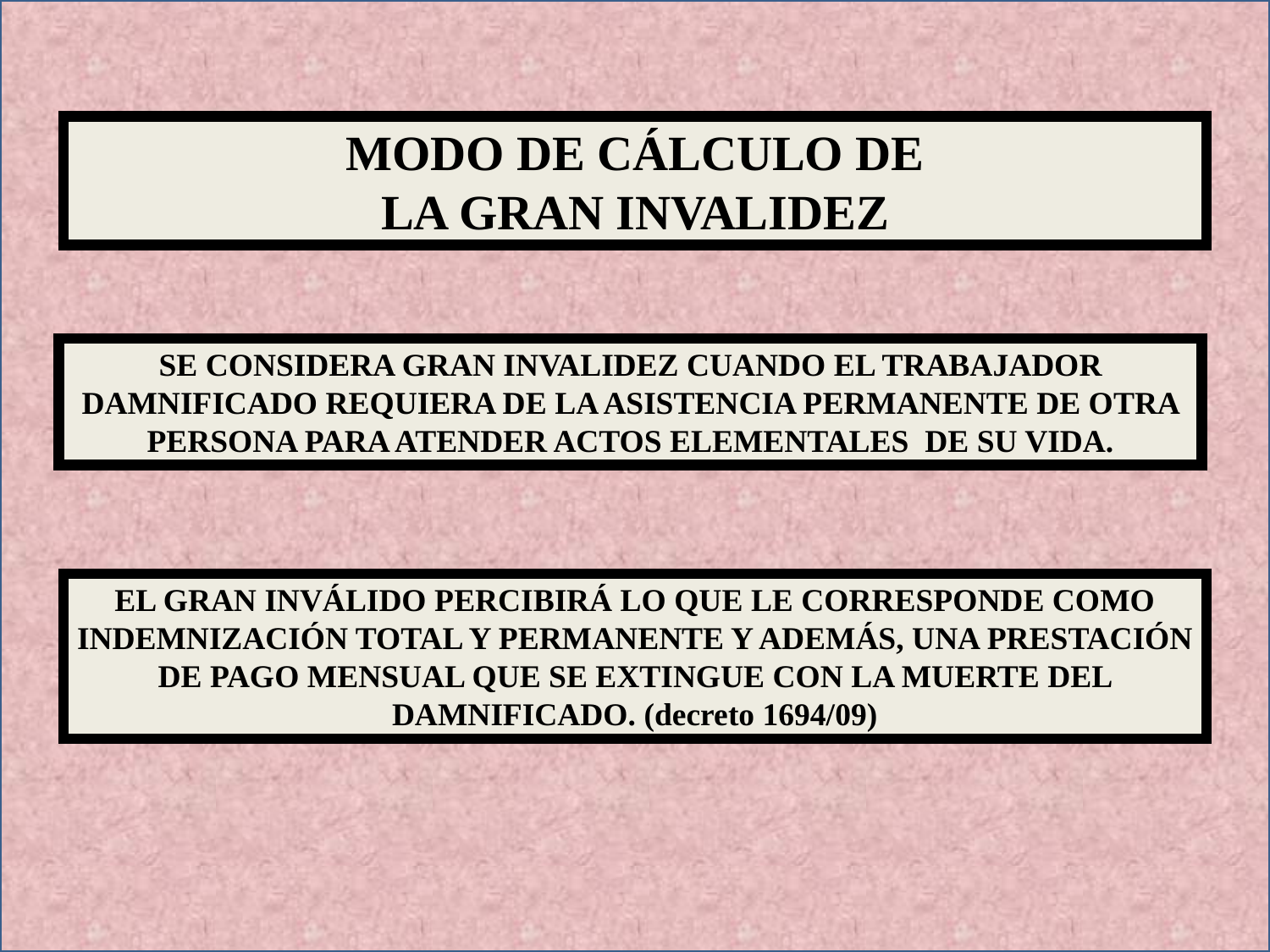

MODO DE CÁLCULO DE
LA GRAN INVALIDEZ
SE CONSIDERA GRAN INVALIDEZ CUANDO EL TRABAJADOR DAMNIFICADO REQUIERA DE LA ASISTENCIA PERMANENTE DE OTRA PERSONA PARA ATENDER ACTOS ELEMENTALES  DE SU VIDA.
EL GRAN INVÁLIDO PERCIBIRÁ LO QUE LE CORRESPONDE COMO INDEMNIZACIÓN TOTAL Y PERMANENTE Y ADEMÁS, UNA PRESTACIÓN DE PAGO MENSUAL QUE SE EXTINGUE CON LA MUERTE DEL DAMNIFICADO. (decreto 1694/09)